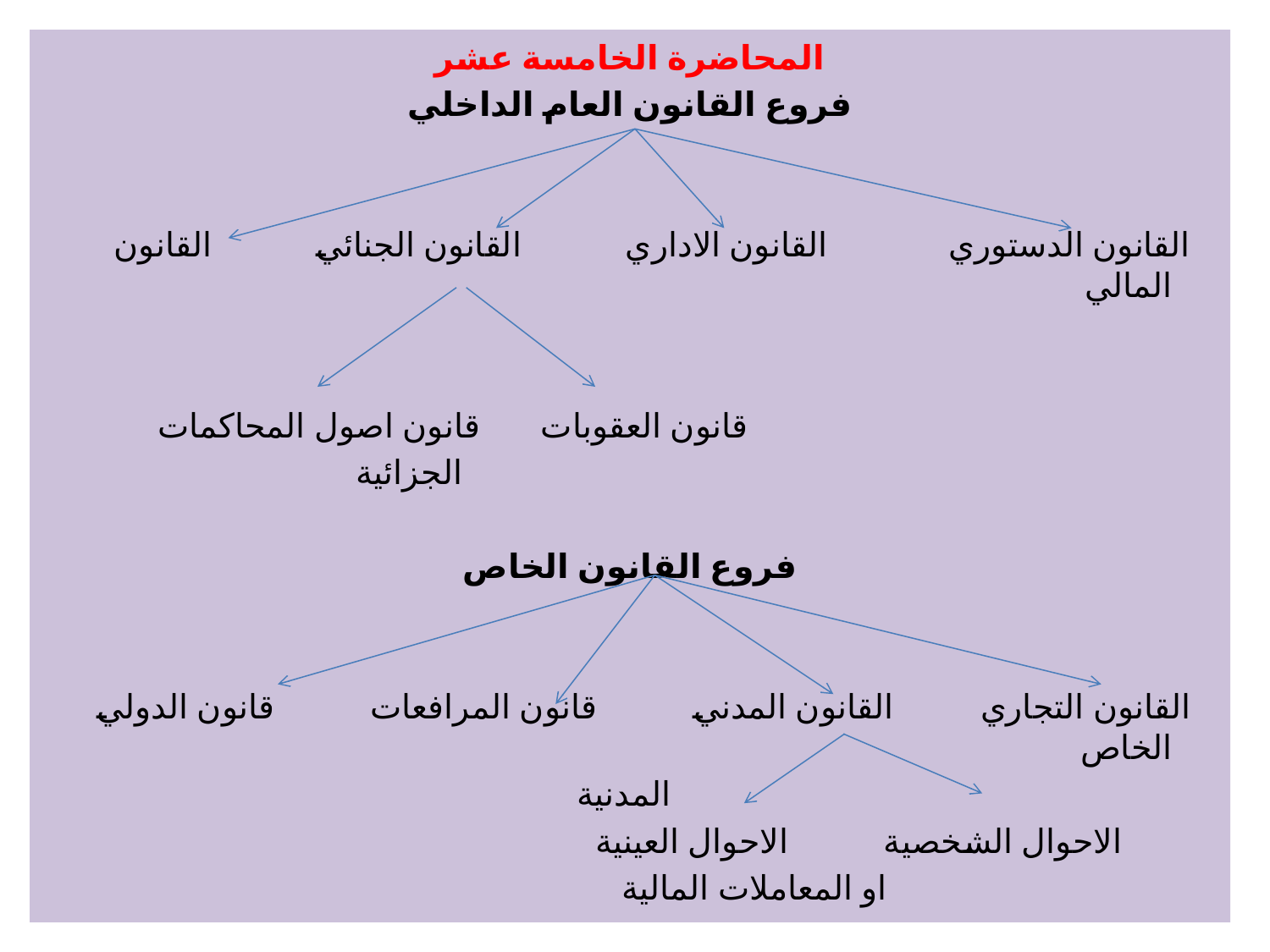

المحاضرة الخامسة عشر
فروع القانون العام الداخلي

   القانون الدستوري              القانون الاداري            القانون الجنائي            القانون المالي

                                                      قانون العقوبات       قانون اصول المحاكمات
                                                                                       الجزائية

فروع القانون الخاص

   القانون التجاري          القانون المدني           قانون المرافعات           قانون الدولي الخاص
                                                               المدنية
           الاحوال الشخصية           الاحوال العينية
                                      او المعاملات المالية